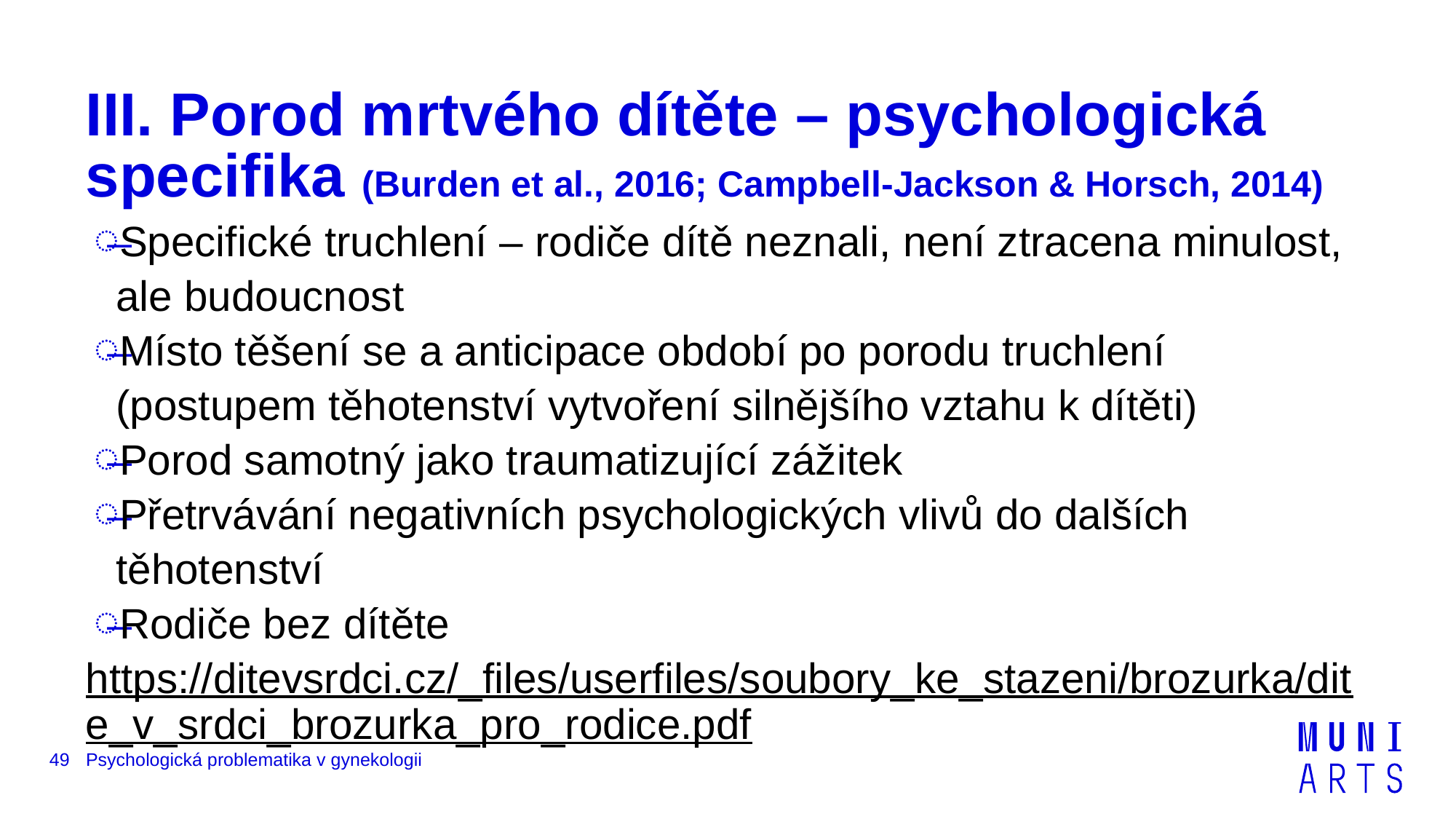

# III. Porod mrtvého dítěte – psychologická specifika (Burden et al., 2016; Campbell-Jackson & Horsch, 2014)
Specifické truchlení – rodiče dítě neznali, není ztracena minulost, ale budoucnost
Místo těšení se a anticipace období po porodu truchlení (postupem těhotenství vytvoření silnějšího vztahu k dítěti)
Porod samotný jako traumatizující zážitek
Přetrvávání negativních psychologických vlivů do dalších těhotenství
Rodiče bez dítěte
https://ditevsrdci.cz/_files/userfiles/soubory_ke_stazeni/brozurka/dite_v_srdci_brozurka_pro_rodice.pdf

49
Psychologická problematika v gynekologii